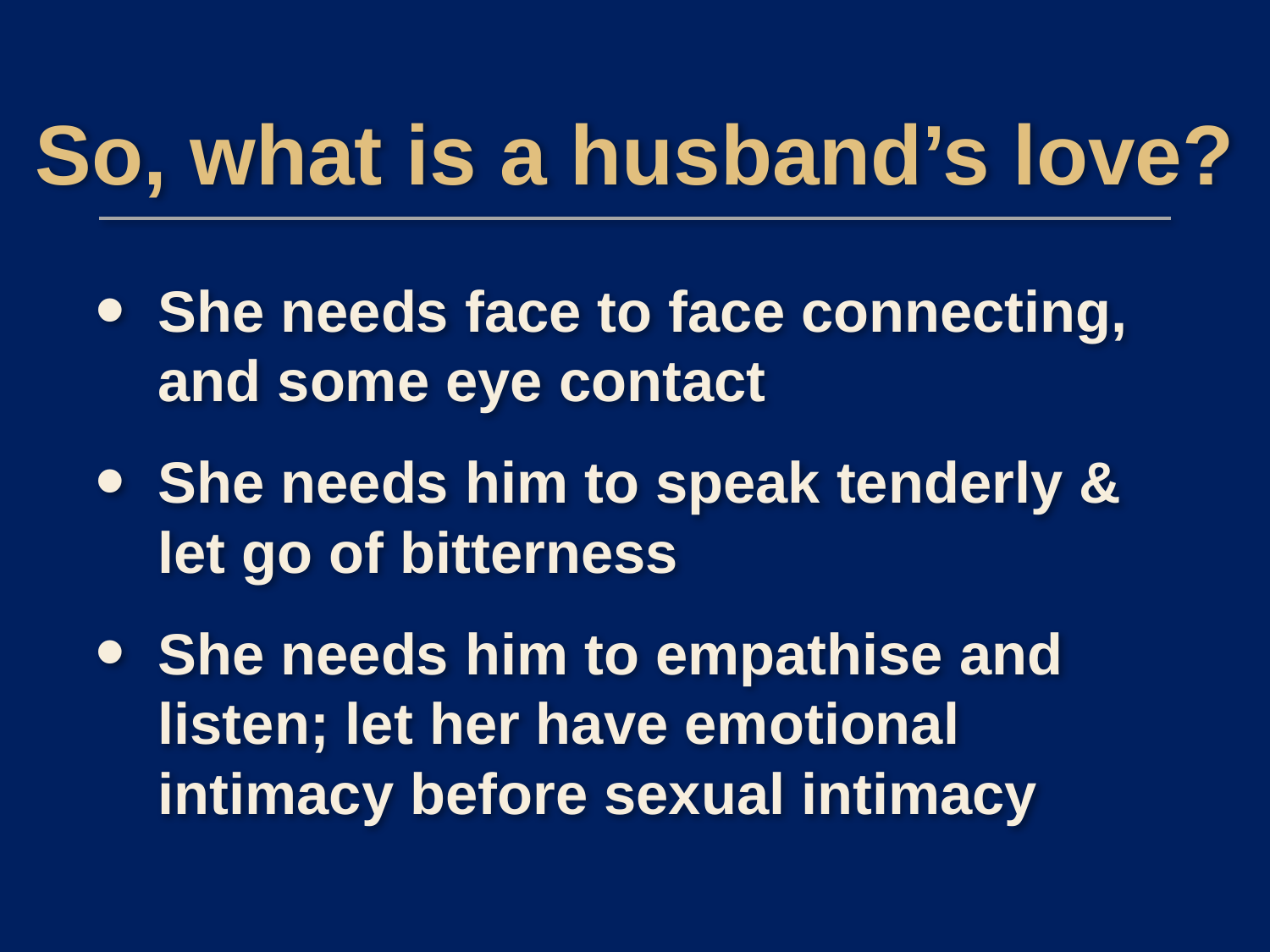

# So, what is a husband’s love?
She needs face to face connecting, and some eye contact
She needs him to speak tenderly & let go of bitterness
She needs him to empathise and listen; let her have emotional intimacy before sexual intimacy